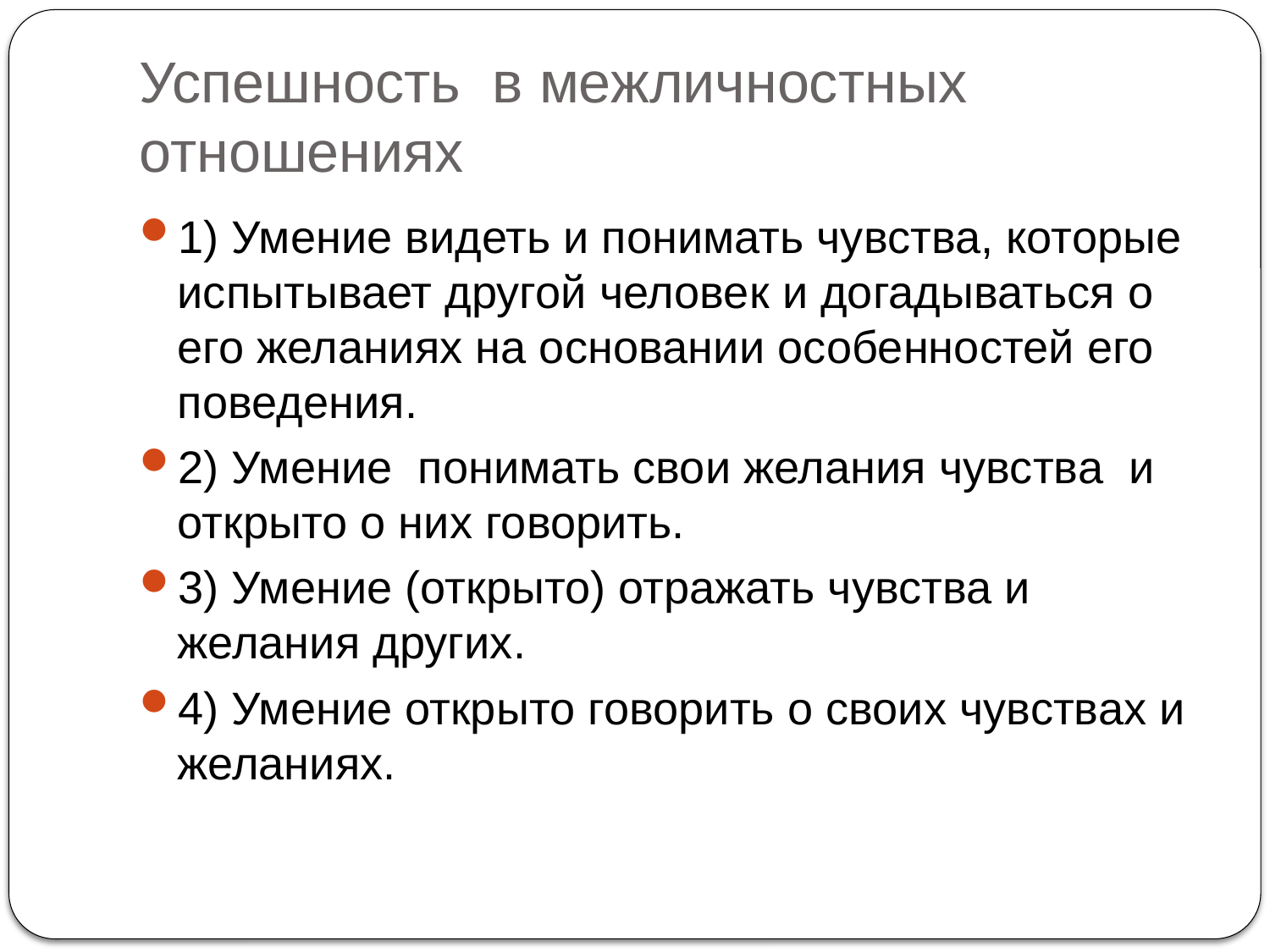

# Успешность  в межличностных отношениях
1) Умение видеть и понимать чувства, которые испытывает другой человек и догадываться о его желаниях на основании особенностей его поведения.
2) Умение  понимать свои желания чувства  и открыто о них говорить.
3) Умение (открыто) отражать чувства и желания других.
4) Умение открыто говорить о своих чувствах и желаниях.